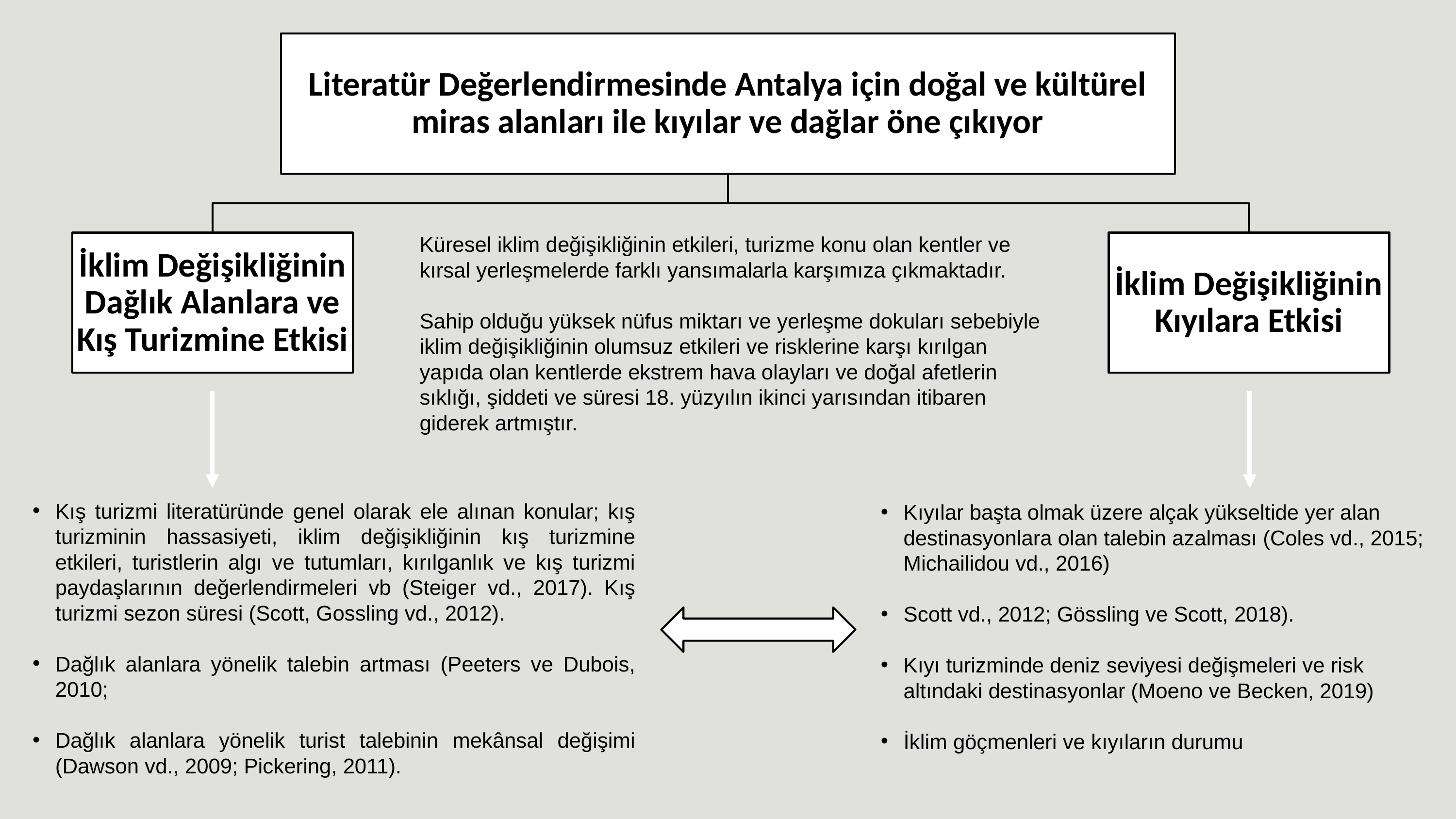

Literatür Değerlendirmesinde Antalya için doğal ve kültürel miras alanları ile kıyılar ve dağlar öne çıkıyor
İklim Değişikliğinin Dağlık Alanlara ve Kış Turizmine Etkisi
İklim Değişikliğinin Kıyılara Etkisi
Küresel iklim değişikliğinin etkileri, turizme konu olan kentler ve kırsal yerleşmelerde farklı yansımalarla karşımıza çıkmaktadır.

Sahip olduğu yüksek nüfus miktarı ve yerleşme dokuları sebebiyle iklim değişikliğinin olumsuz etkileri ve risklerine karşı kırılgan yapıda olan kentlerde ekstrem hava olayları ve doğal afetlerin sıklığı, şiddeti ve süresi 18. yüzyılın ikinci yarısından itibaren giderek artmıştır.
Kış turizmi literatüründe genel olarak ele alınan konular; kış turizminin hassasiyeti, iklim değişikliğinin kış turizmine etkileri, turistlerin algı ve tutumları, kırılganlık ve kış turizmi paydaşlarının değerlendirmeleri vb (Steiger vd., 2017). Kış turizmi sezon süresi (Scott, Gossling vd., 2012).

Dağlık alanlara yönelik talebin artması (Peeters ve Dubois, 2010;

Dağlık alanlara yönelik turist talebinin mekânsal değişimi (Dawson vd., 2009; Pickering, 2011).
Kıyılar başta olmak üzere alçak yükseltide yer alan destinasyonlara olan talebin azalması (Coles vd., 2015; Michailidou vd., 2016)

Scott vd., 2012; Gössling ve Scott, 2018).

Kıyı turizminde deniz seviyesi değişmeleri ve risk altındaki destinasyonlar (Moeno ve Becken, 2019)

İklim göçmenleri ve kıyıların durumu